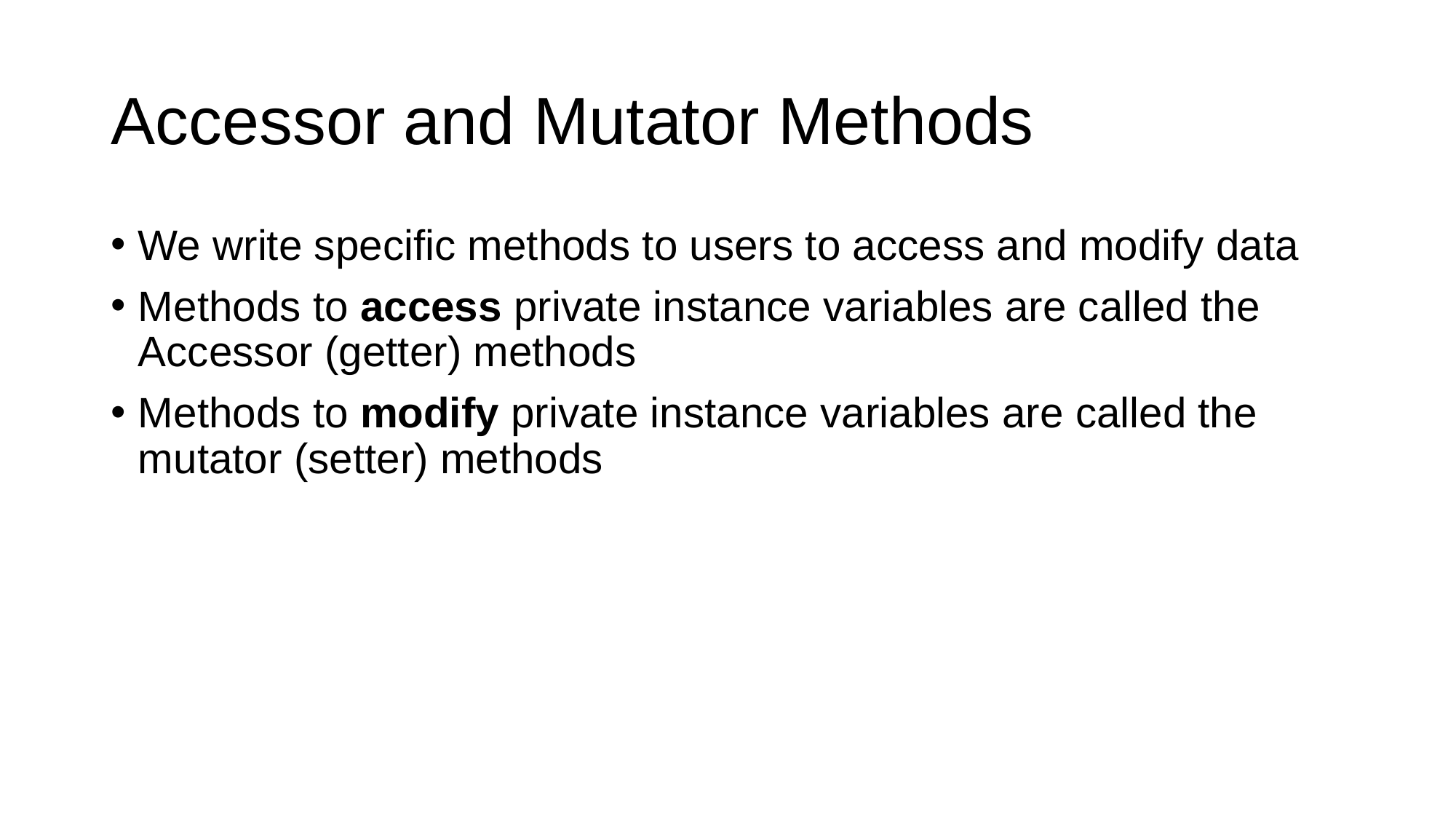

# Accessor and Mutator Methods
We write specific methods to users to access and modify data
Methods to access private instance variables are called the Accessor (getter) methods
Methods to modify private instance variables are called the mutator (setter) methods